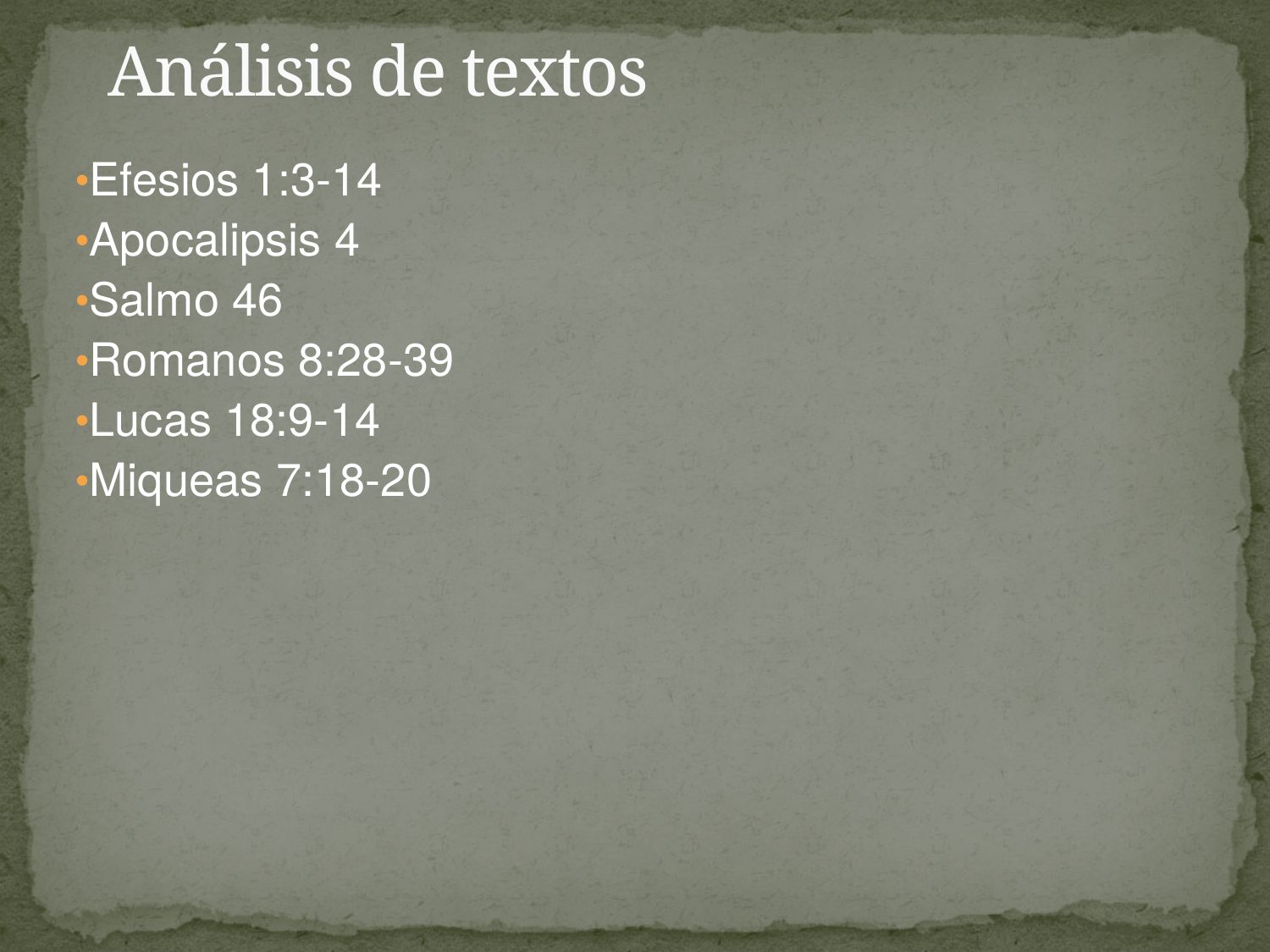

# Análisis de textos

Efesios 1:3-14
Apocalipsis 4
Salmo 46
Romanos 8:28-39
Lucas 18:9-14
Miqueas 7:18-20